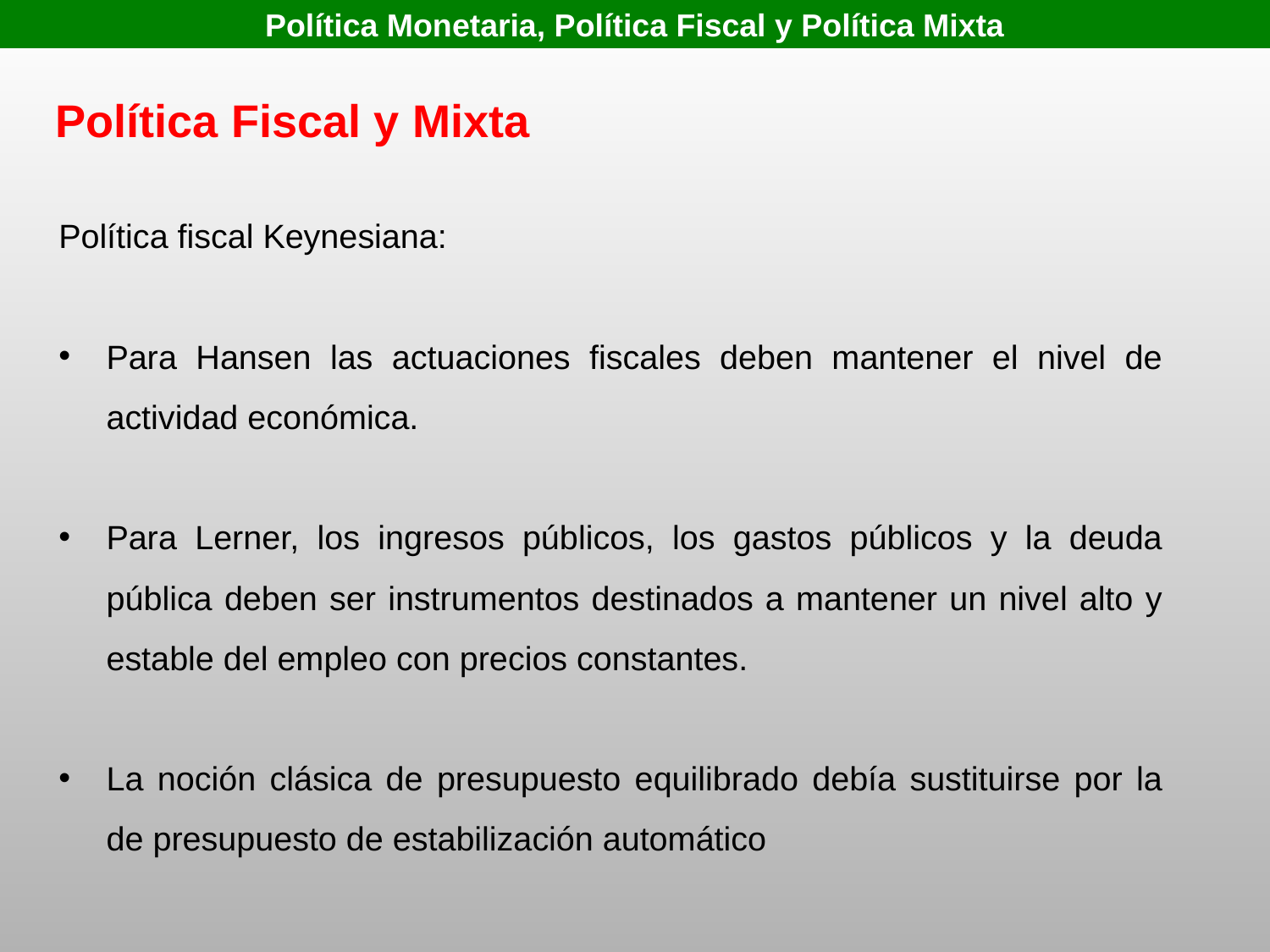

Política Monetaria, Política Fiscal y Política Mixta
Política Fiscal y Mixta
Política fiscal Keynesiana:

Para Hansen las actuaciones fiscales deben mantener el nivel de actividad económica.

Para Lerner, los ingresos públicos, los gastos públicos y la deuda pública deben ser instrumentos destinados a mantener un nivel alto y estable del empleo con precios constantes.

La noción clásica de presupuesto equilibrado debía sustituirse por la de presupuesto de estabilización automático